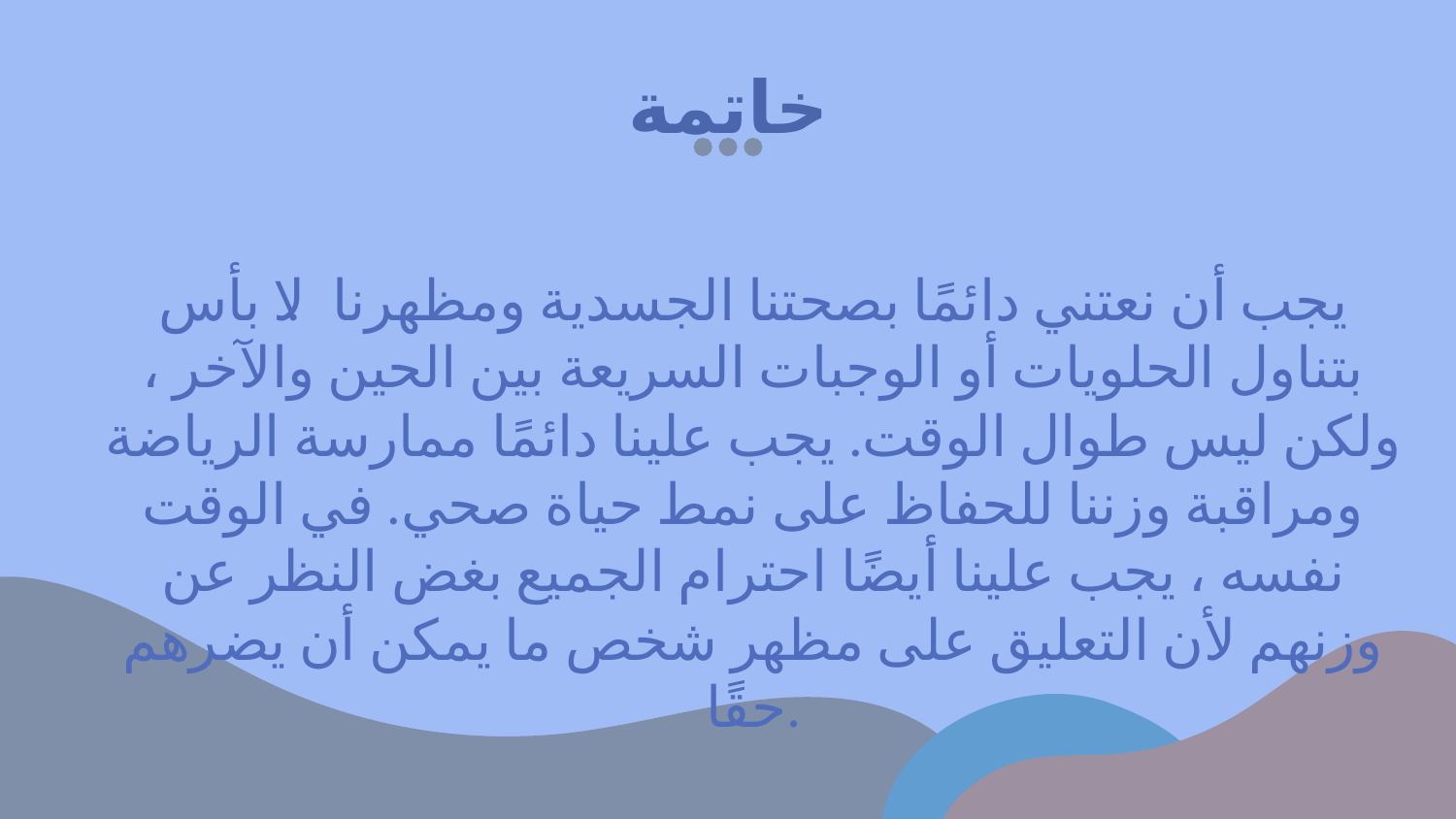

# خاتمة
يجب أن نعتني دائمًا بصحتنا الجسدية ومظهرنا. لا بأس بتناول الحلويات أو الوجبات السريعة بين الحين والآخر ، ولكن ليس طوال الوقت. يجب علينا دائمًا ممارسة الرياضة ومراقبة وزننا للحفاظ على نمط حياة صحي. في الوقت نفسه ، يجب علينا أيضًا احترام الجميع بغض النظر عن وزنهم لأن التعليق على مظهر شخص ما يمكن أن يضرهم حقًا.